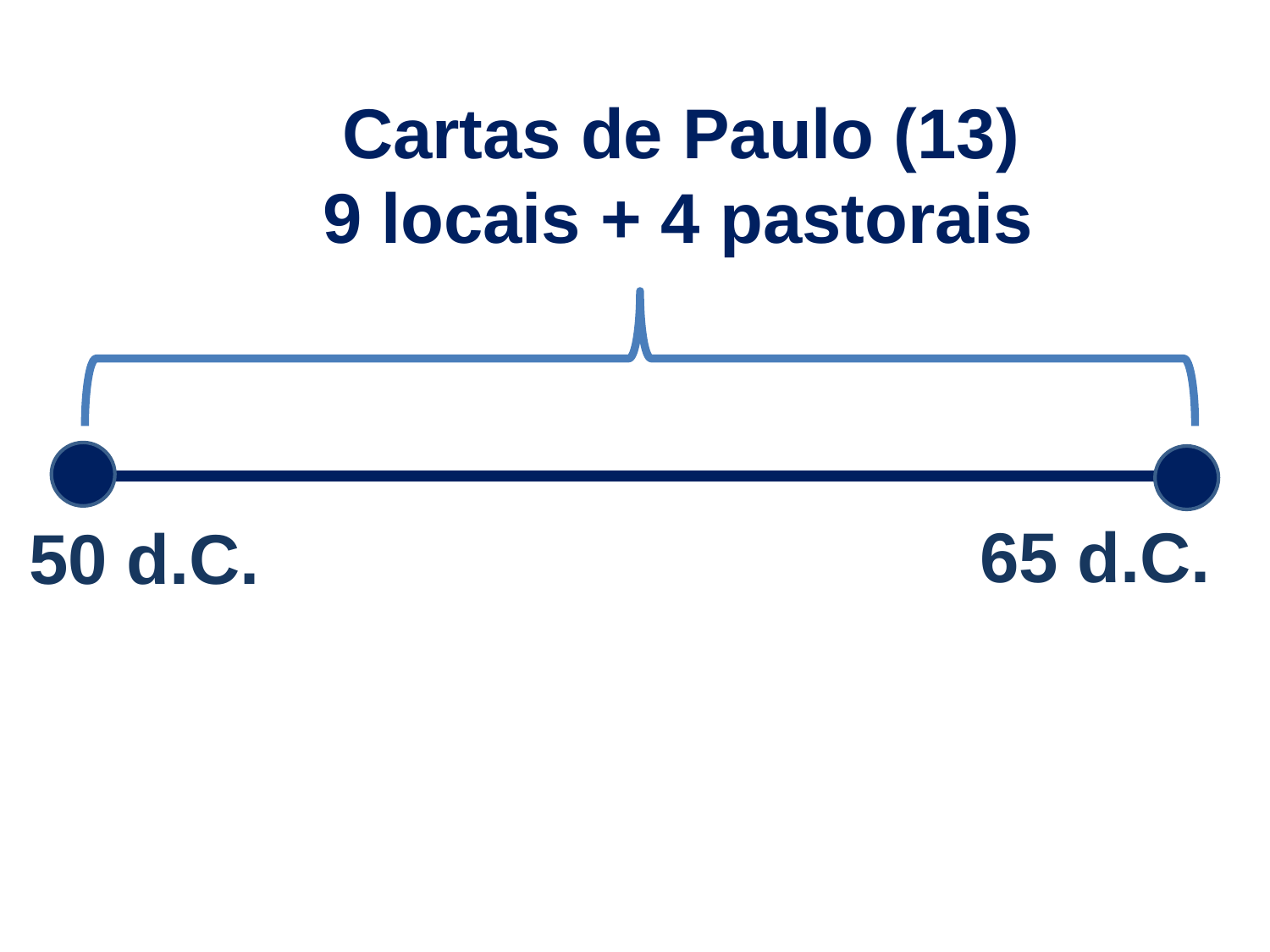

Cartas de Paulo (13)
        9 locais + 4 pastorais

65 d.C.
50 d.C.